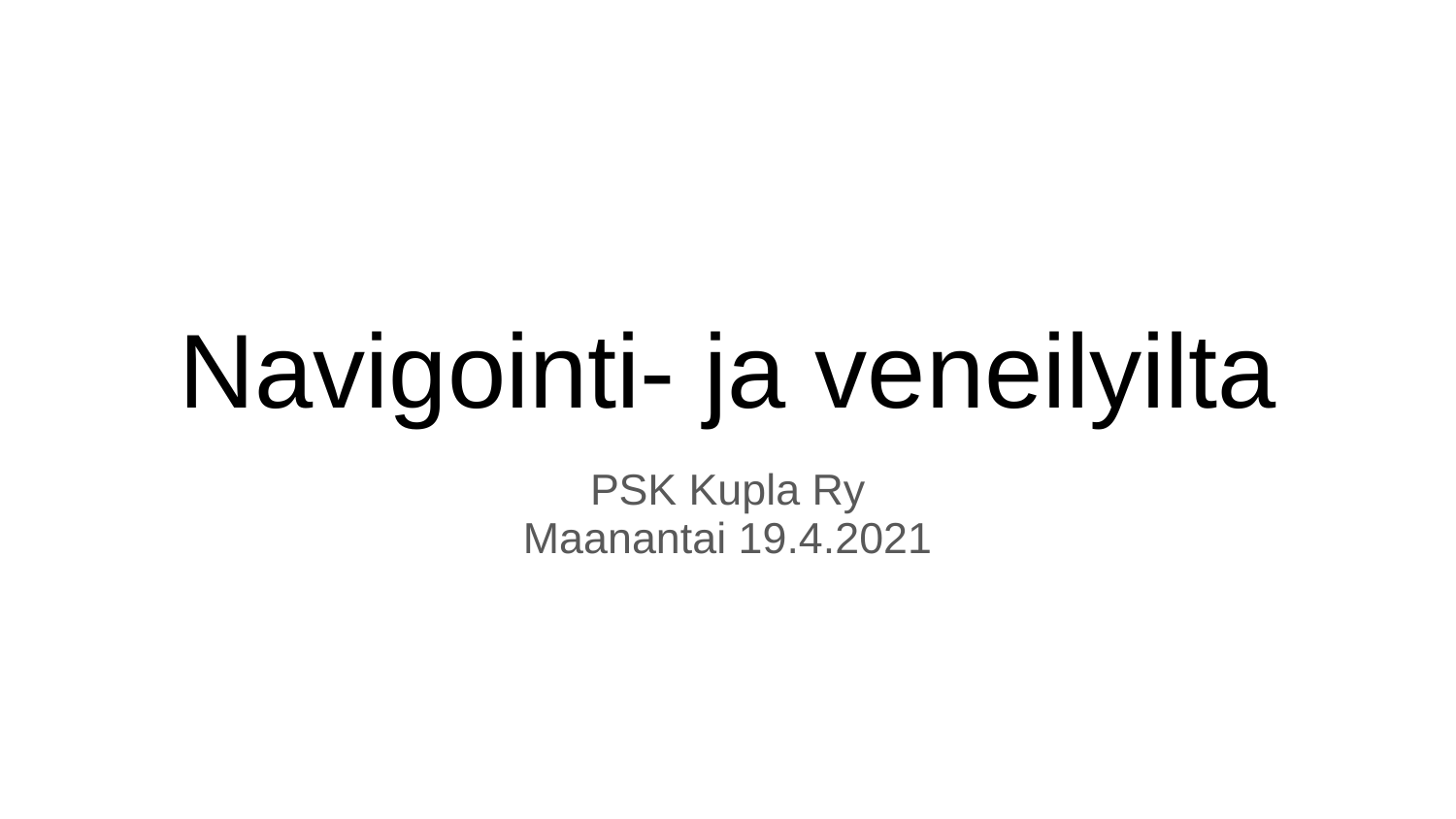

# Navigointi- ja veneilyilta
PSK Kupla Ry
Maanantai 19.4.2021